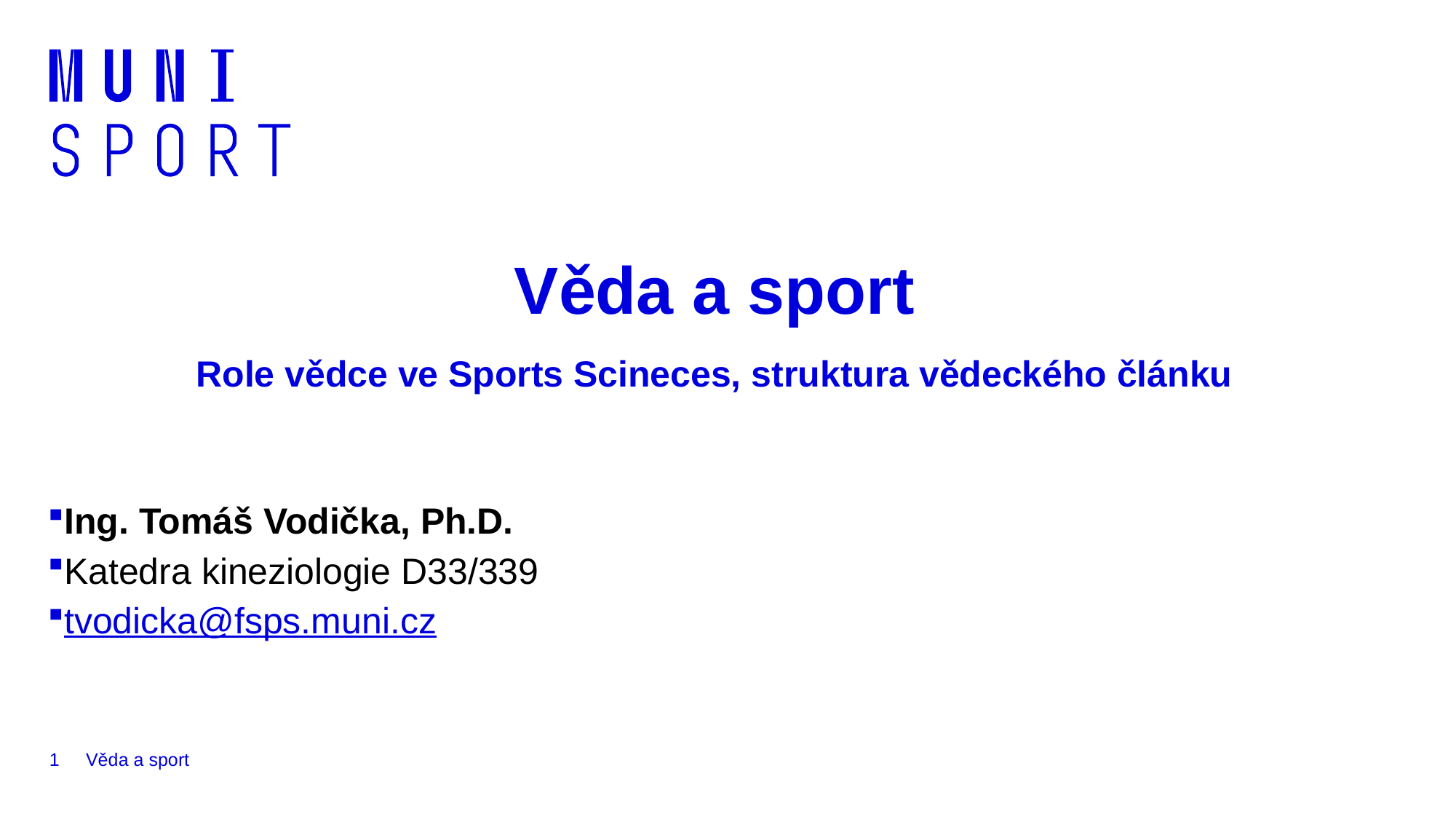

# Věda a sport Role vědce ve Sports Scineces, struktura vědeckého článku
Ing. Tomáš Vodička, Ph.D.
Katedra kineziologie D33/339
tvodicka@fsps.muni.cz

1
Věda a sport